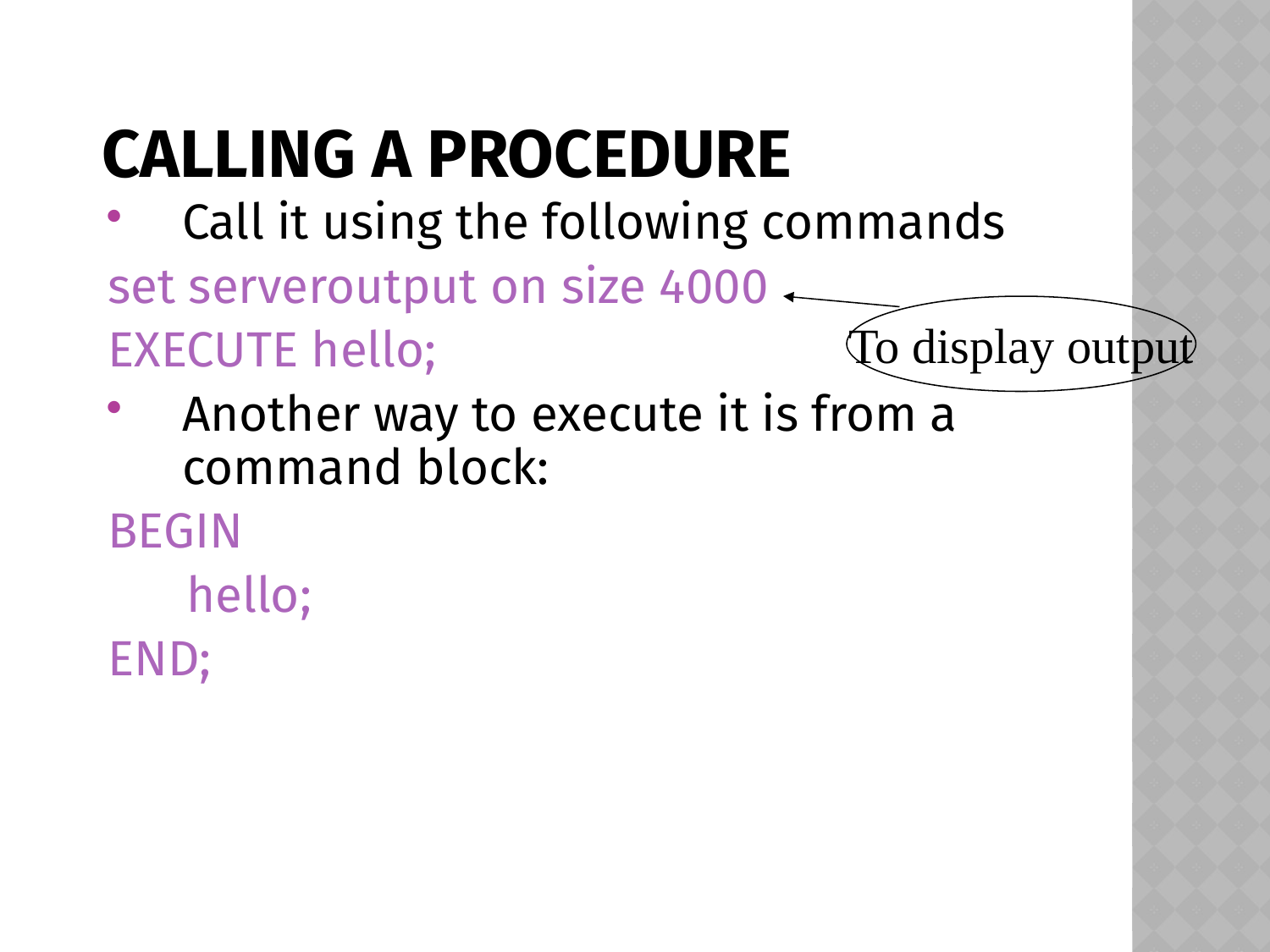

# Calling a Procedure
Call it using the following commands
set serveroutput on size 4000
EXECUTE hello;
Another way to execute it is from a command block:
BEGIN
      hello;
END;

To display output